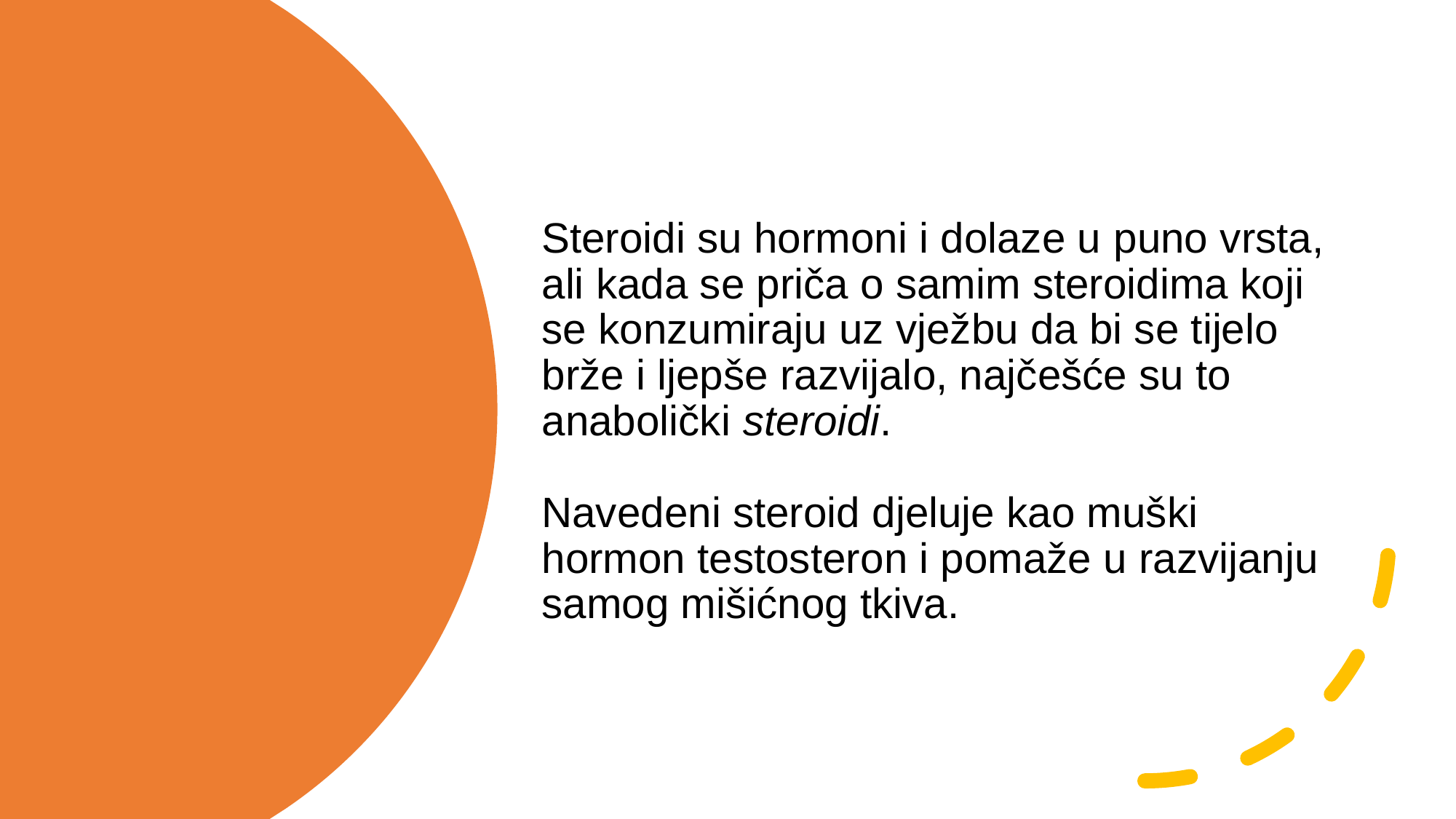

Steroidi su hormoni i dolaze u puno vrsta, ali kada se priča o samim steroidima koji se konzumiraju uz vježbu da bi se tijelo brže i ljepše razvijalo, najčešće su to anabolički steroidi.

Navedeni steroid djeluje kao muški hormon testosteron i pomaže u razvijanju samog mišićnog tkiva.

#